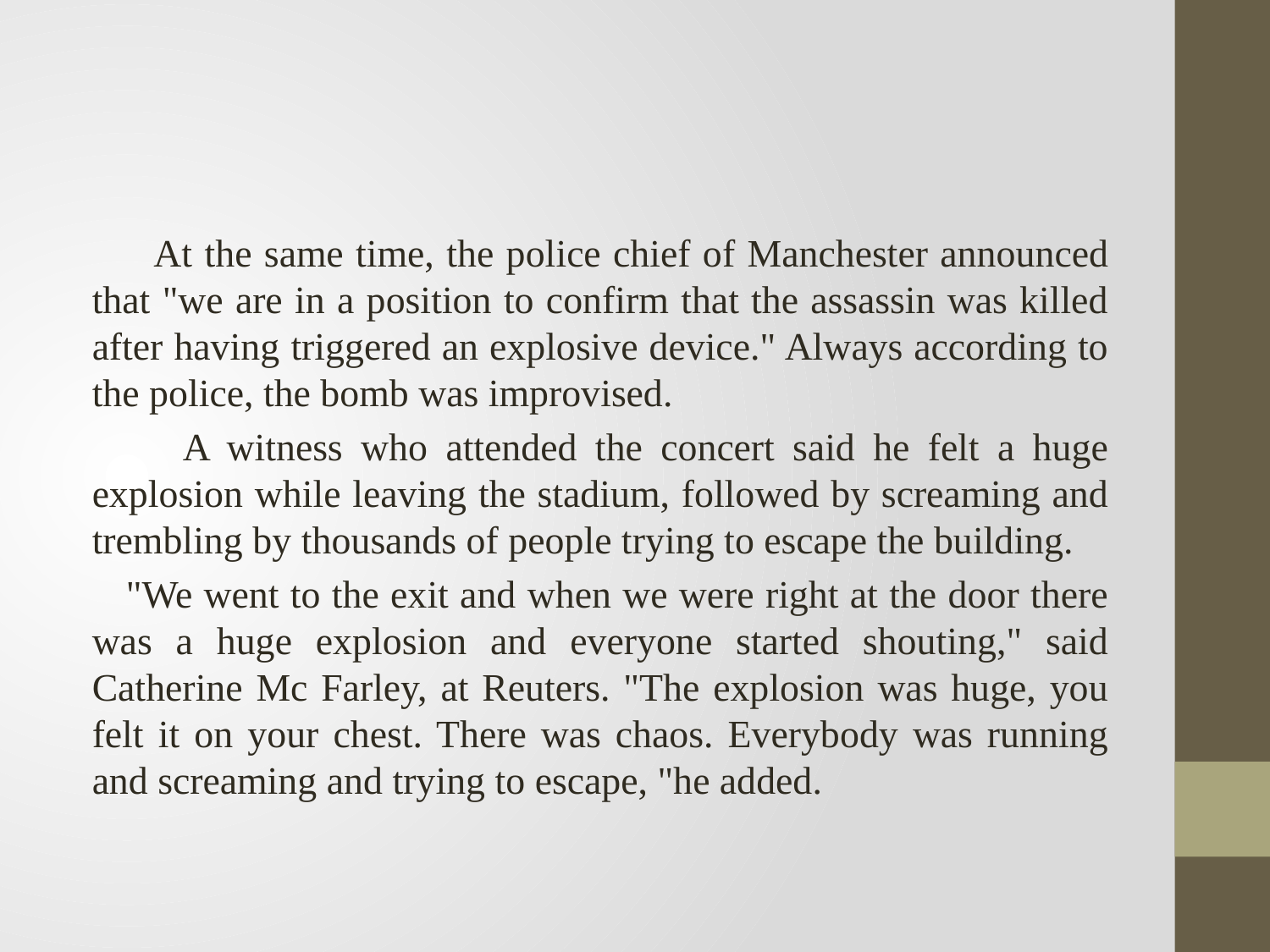

#
     At the same time, the police chief of Manchester announced that "we are in a position to confirm that the assassin was killed after having triggered an explosive device." Always according to the police, the bomb was improvised.
     A witness who attended the concert said he felt a huge explosion while leaving the stadium, followed by screaming and trembling by thousands of people trying to escape the building.
   "We went to the exit and when we were right at the door there was a huge explosion and everyone started shouting," said Catherine Mc Farley, at Reuters. "The explosion was huge, you felt it on your chest. There was chaos. Everybody was running and screaming and trying to escape, "he added.